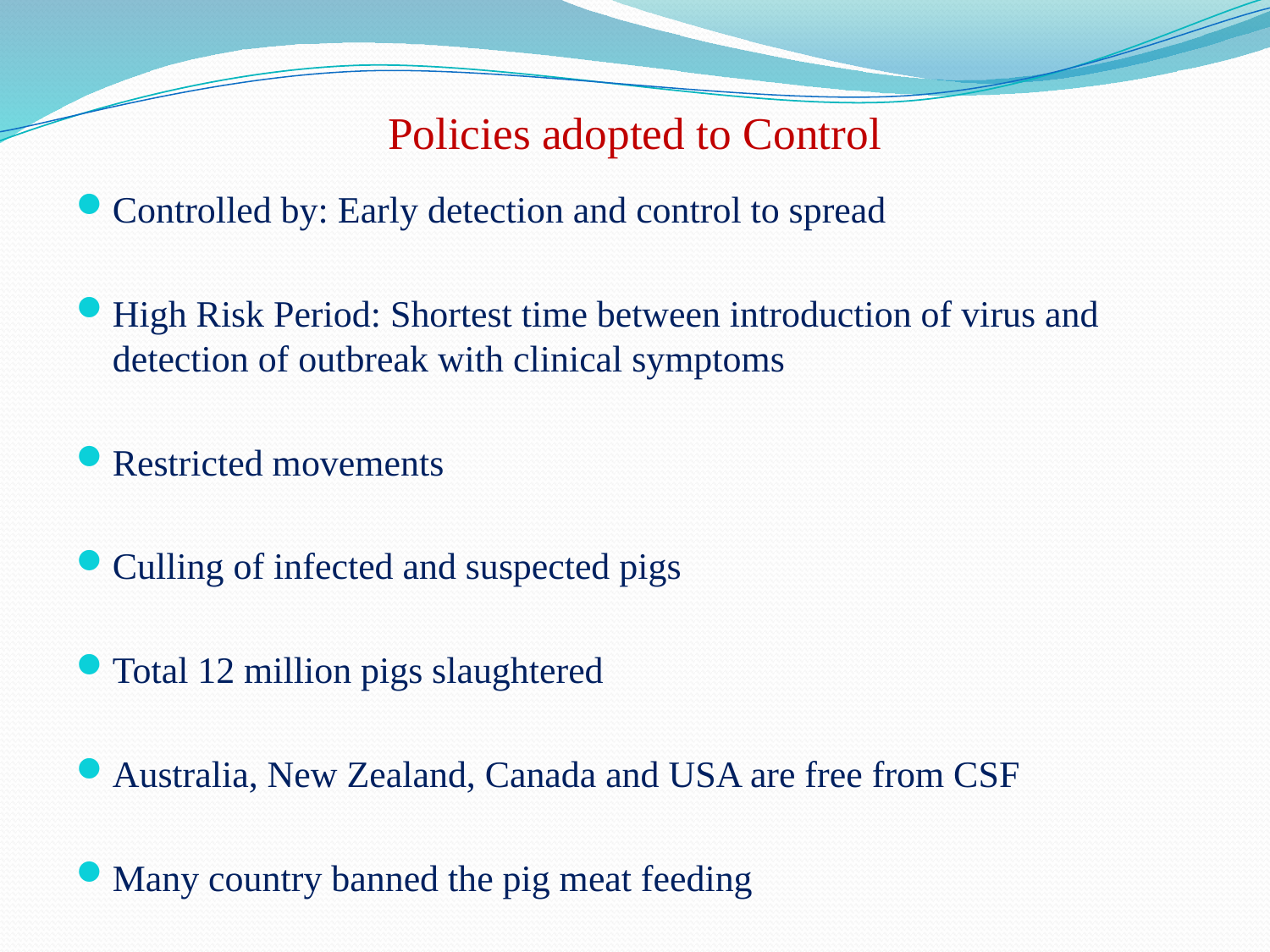

# Policies adopted to Control
Controlled by: Early detection and control to spread

High Risk Period: Shortest time between introduction of virus and detection of outbreak with clinical symptoms

Restricted movements

Culling of infected and suspected pigs

Total 12 million pigs slaughtered

Australia, New Zealand, Canada and USA are free from CSF

Many country banned the pig meat feeding